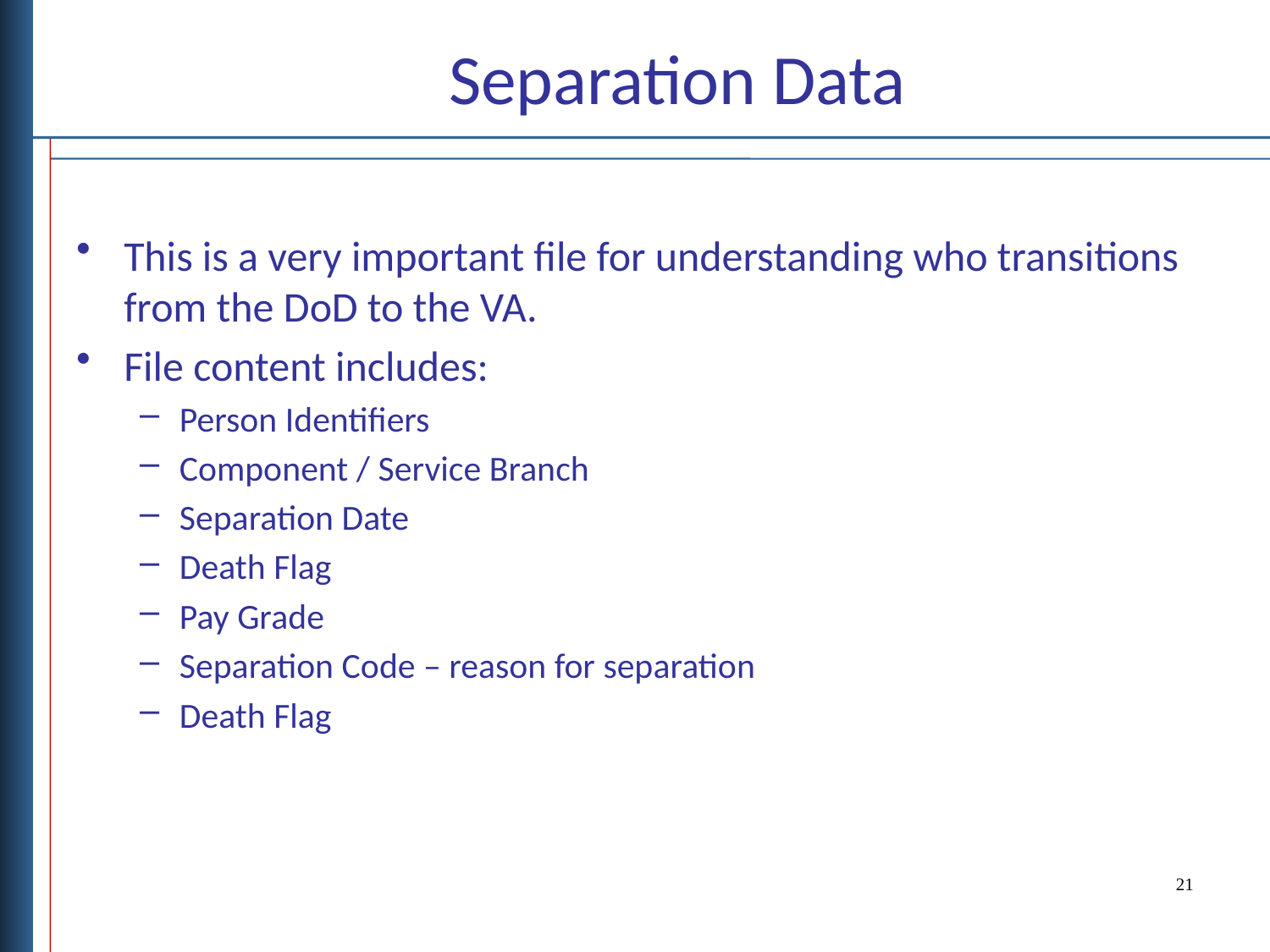

# Separation Data
This is a very important file for understanding who transitions from the DoD to the VA.
File content includes:
Person Identifiers
Component / Service Branch
Separation Date
Death Flag
Pay Grade
Separation Code – reason for separation
Death Flag
21